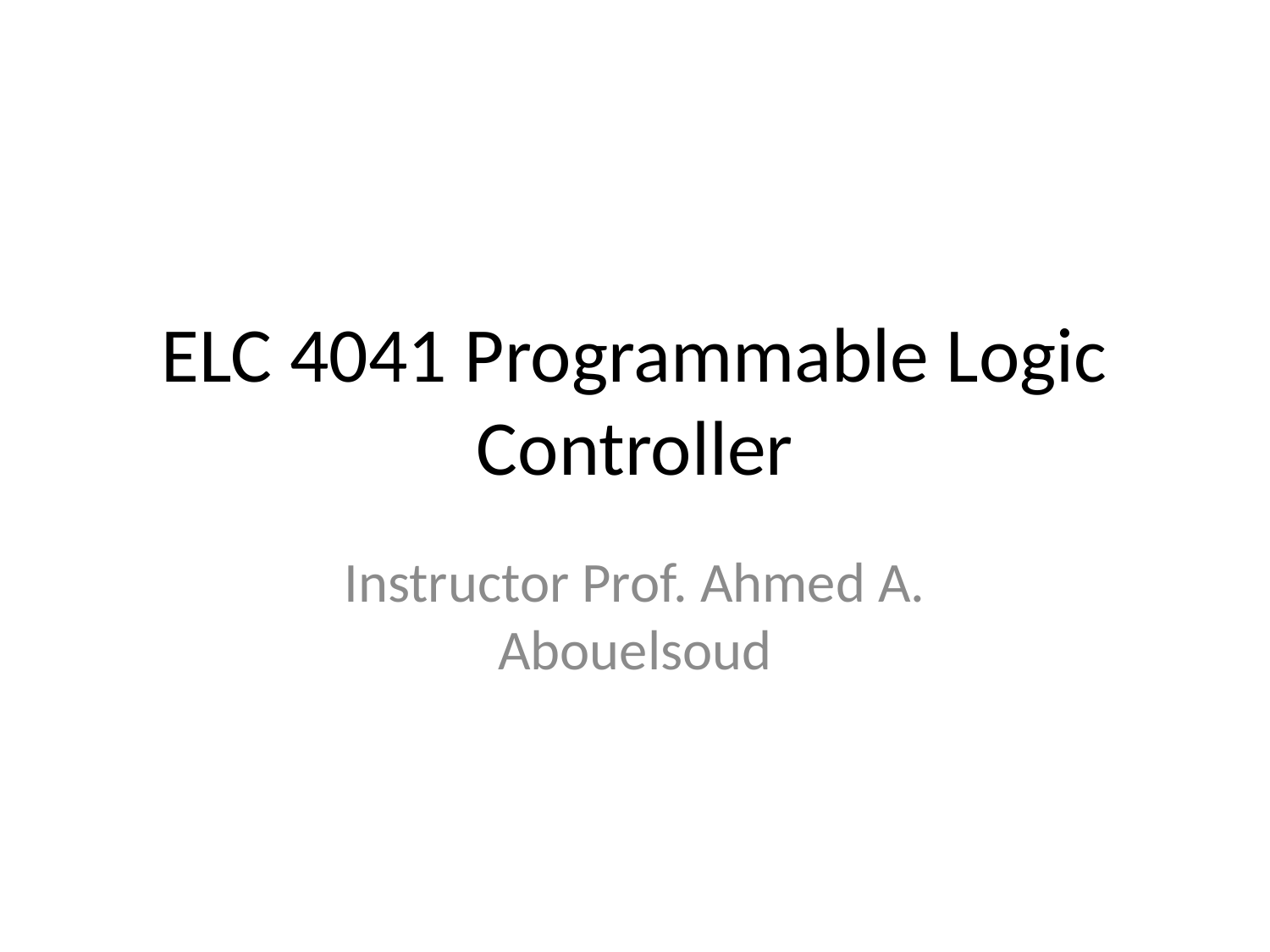

# ELC 4041 Programmable Logic Controller
Instructor Prof. Ahmed A. Abouelsoud